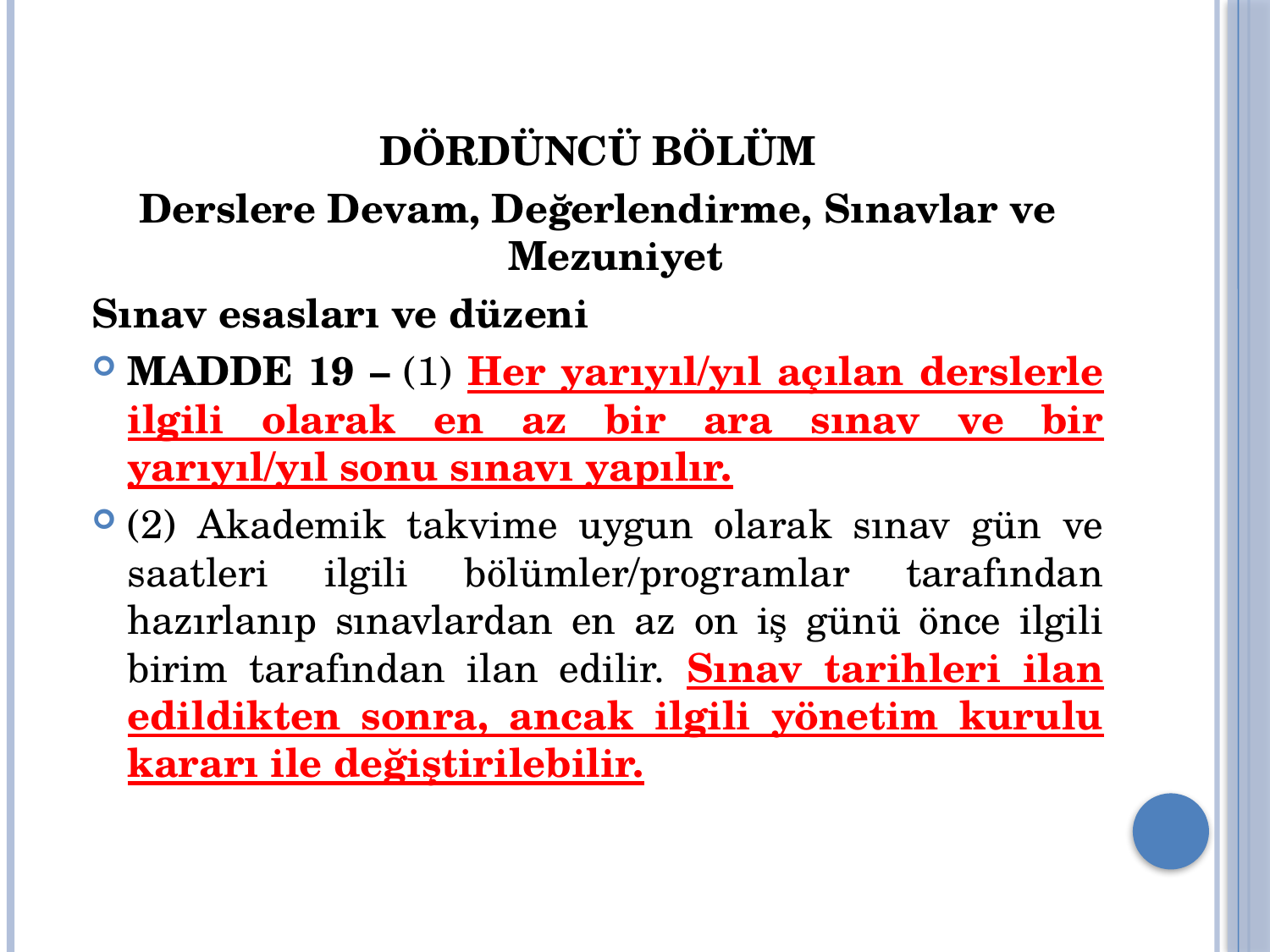

DÖRDÜNCÜ BÖLÜM
Derslere Devam, Değerlendirme, Sınavlar ve Mezuniyet
Sınav esasları ve düzeni
MADDE 19 – (1) Her yarıyıl/yıl açılan derslerle ilgili olarak en az bir ara sınav ve bir yarıyıl/yıl sonu sınavı yapılır.
(2) Akademik takvime uygun olarak sınav gün ve saatleri ilgili bölümler/programlar tarafından hazırlanıp sınavlardan en az on iş günü önce ilgili birim tarafından ilan edilir. Sınav tarihleri ilan edildikten sonra, ancak ilgili yönetim kurulu kararı ile değiştirilebilir.